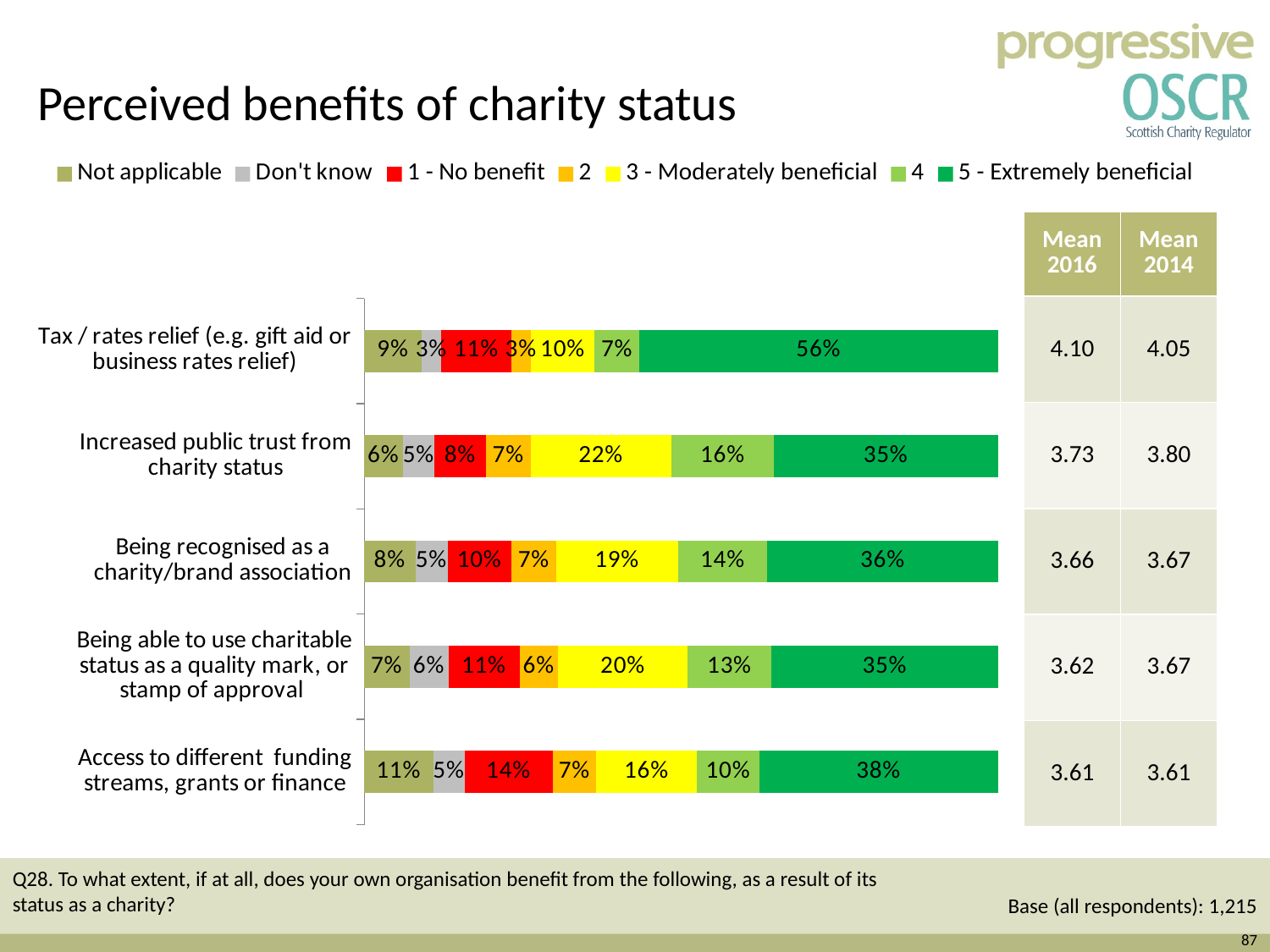

Perceived benefits of charity status

### Chart

| Category | Not applicable | Don't know | 1 - No benefit | 2 | 3 - Moderately beneficial | 4 | 5 - Extremely beneficial |
|---|---|---|---|---|---|---|---|
| Access to different  funding streams, grants or finance | 0.11 | 0.05 | 0.14 | 0.07000000000000002 | 0.16 | 0.1 | 0.3800000000000004 |
| Being able to use charitable status as a quality mark, or stamp of approval  | 0.07000000000000002 | 0.06000000000000003 | 0.11 | 0.06000000000000003 | 0.2 | 0.13 | 0.3500000000000003 |
| Being recognised as a charity/brand association | 0.08000000000000004 | 0.05 | 0.1 | 0.07000000000000002 | 0.19 | 0.14 | 0.3600000000000003 |
| Increased public trust from charity status | 0.06000000000000003 | 0.05 | 0.08000000000000004 | 0.07000000000000002 | 0.22 | 0.16 | 0.3500000000000003 |
| Tax / rates relief (e.g. gift aid or business rates relief) | 0.09000000000000002 | 0.030000000000000002 | 0.11 | 0.030000000000000002 | 0.1 | 0.07000000000000002 | 0.56 |
| Mean2016 | Mean2014 |
| --- | --- |
| 4.10 | 4.05 |
| 3.73 | 3.80 |
| 3.66 | 3.67 |
| 3.62 | 3.67 |
| 3.61 | 3.61 |
Q28. To what extent, if at all, does your own organisation benefit from the following, as a result of its status as a charity?
Base (all respondents): 1,215
87